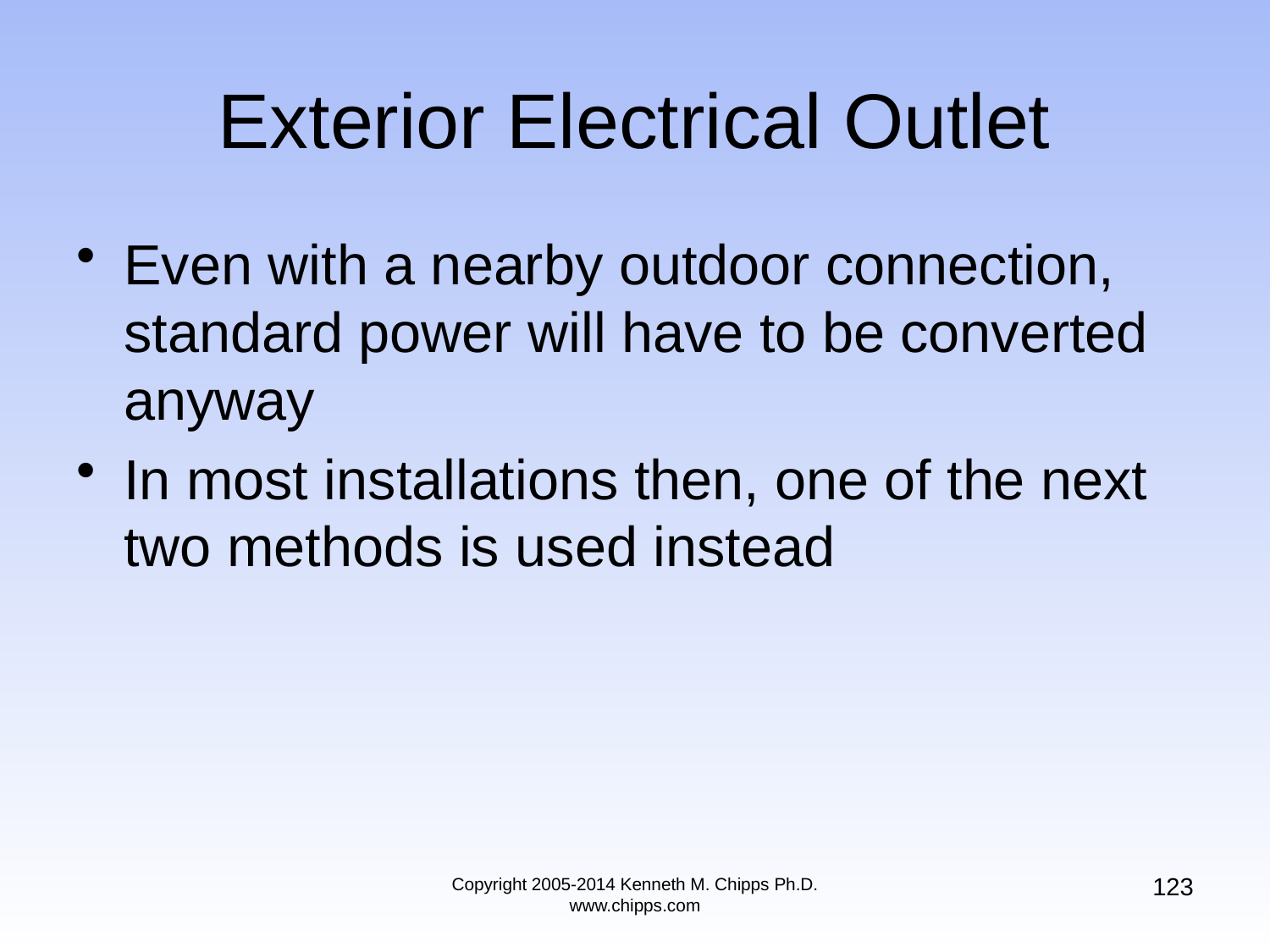

# Exterior Electrical Outlet
Even with a nearby outdoor connection, standard power will have to be converted anyway
In most installations then, one of the next two methods is used instead
123
Copyright 2005-2014 Kenneth M. Chipps Ph.D. www.chipps.com